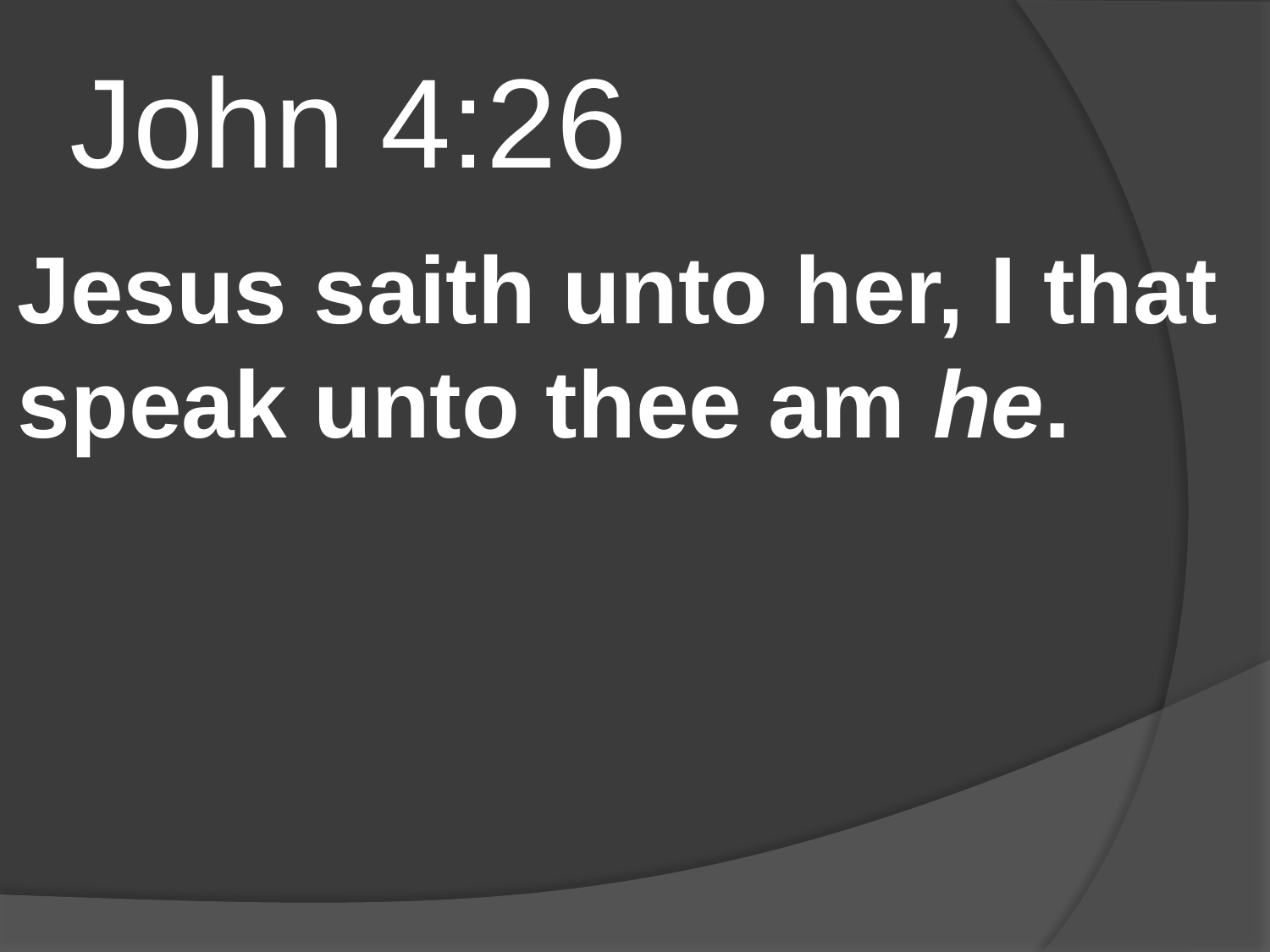

# John 4:26
Jesus saith unto her, I that speak unto thee am he.